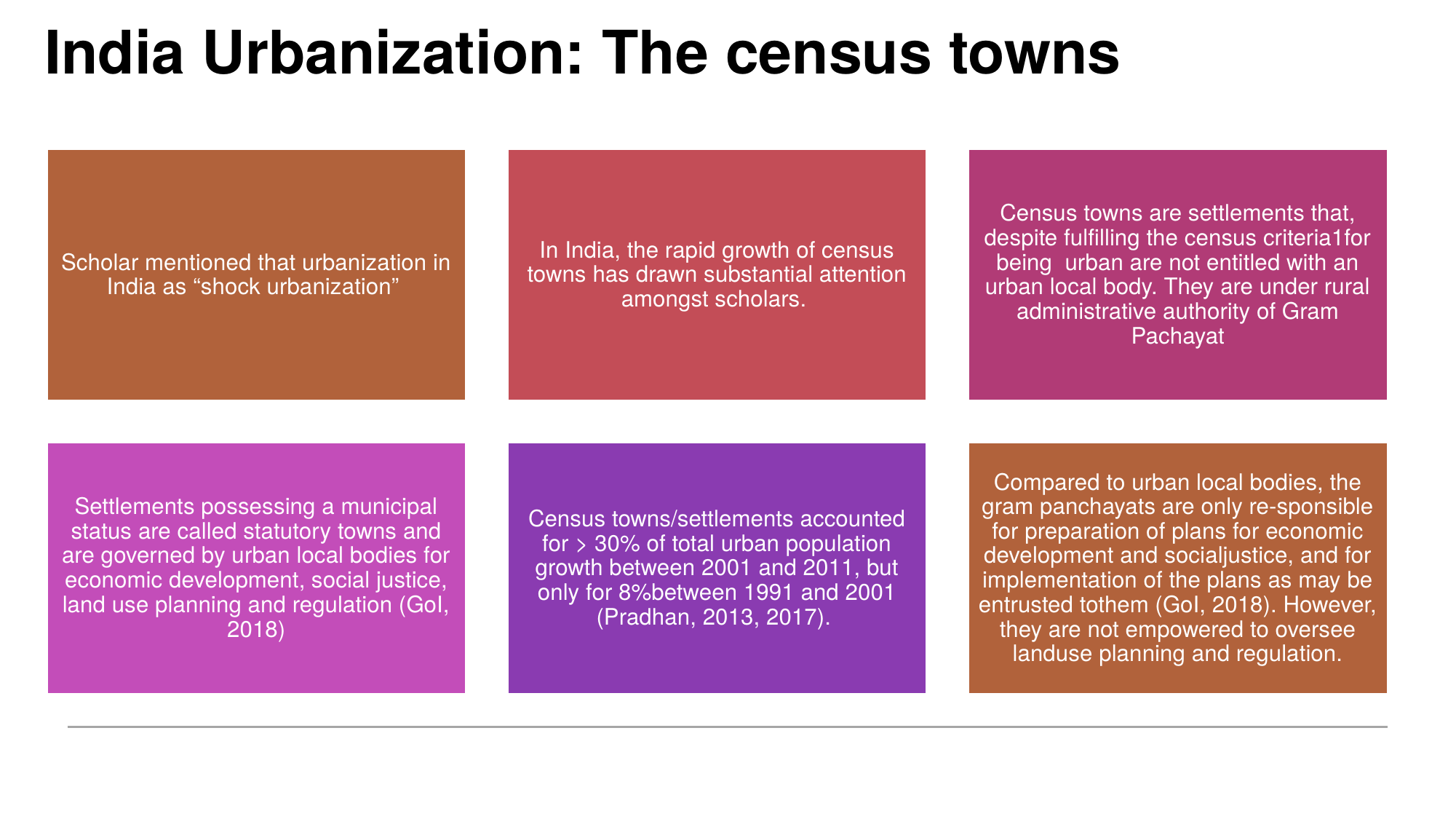

# India Urbanization: The census towns
Scholar mentioned that urbanization in India as “shock urbanization”
In India, the rapid growth of census towns has drawn substantial attention amongst scholars.
Census towns are settlements that, despite fulfilling the census criteria1for being  urban are not entitled with an urban local body. They are under rural administrative authority of Gram Pachayat
Settlements possessing a municipal status are called statutory towns and are governed by urban local bodies for economic development, social justice, land use planning and regulation (GoI, 2018)
Census towns/settlements accounted for > 30% of total urban population growth between 2001 and 2011, but only for 8%between 1991 and 2001 (Pradhan, 2013, 2017).
Compared to urban local bodies, the gram panchayats are only re-sponsible for preparation of plans for economic development and socialjustice, and for implementation of the plans as may be entrusted tothem (GoI, 2018). However, they are not empowered to oversee landuse planning and regulation.